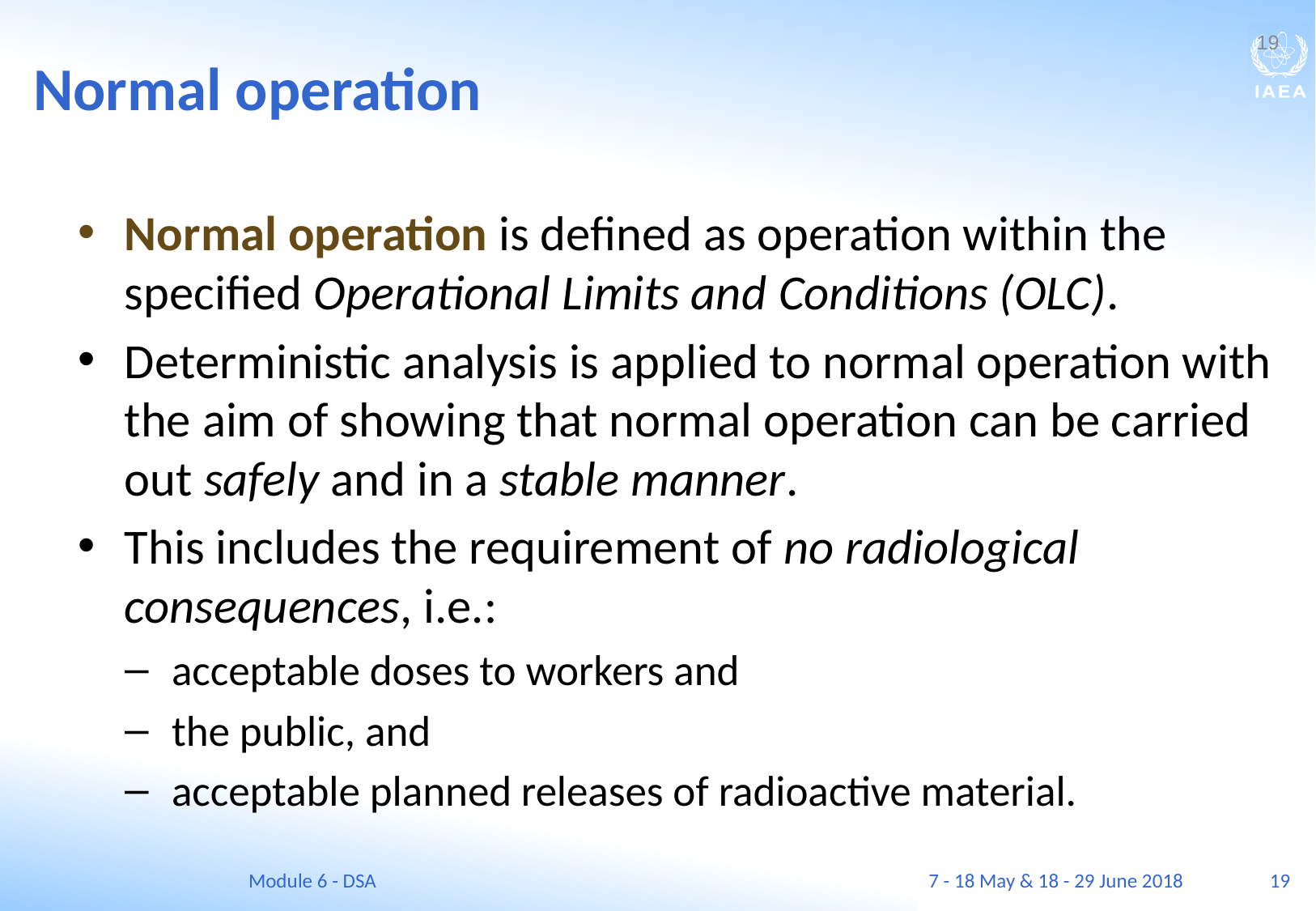

Normal operation
19
Normal operation is defined as operation within the specified Operational Limits and Conditions (OLC).
Deterministic analysis is applied to normal operation with the aim of showing that normal operation can be carried out safely and in a stable manner.
This includes the requirement of no radiological consequences, i.e.:
acceptable doses to workers and
the public, and
acceptable planned releases of radioactive material.

Module 6 - DSA
7 - 18 May & 18 - 29 June 2018
19